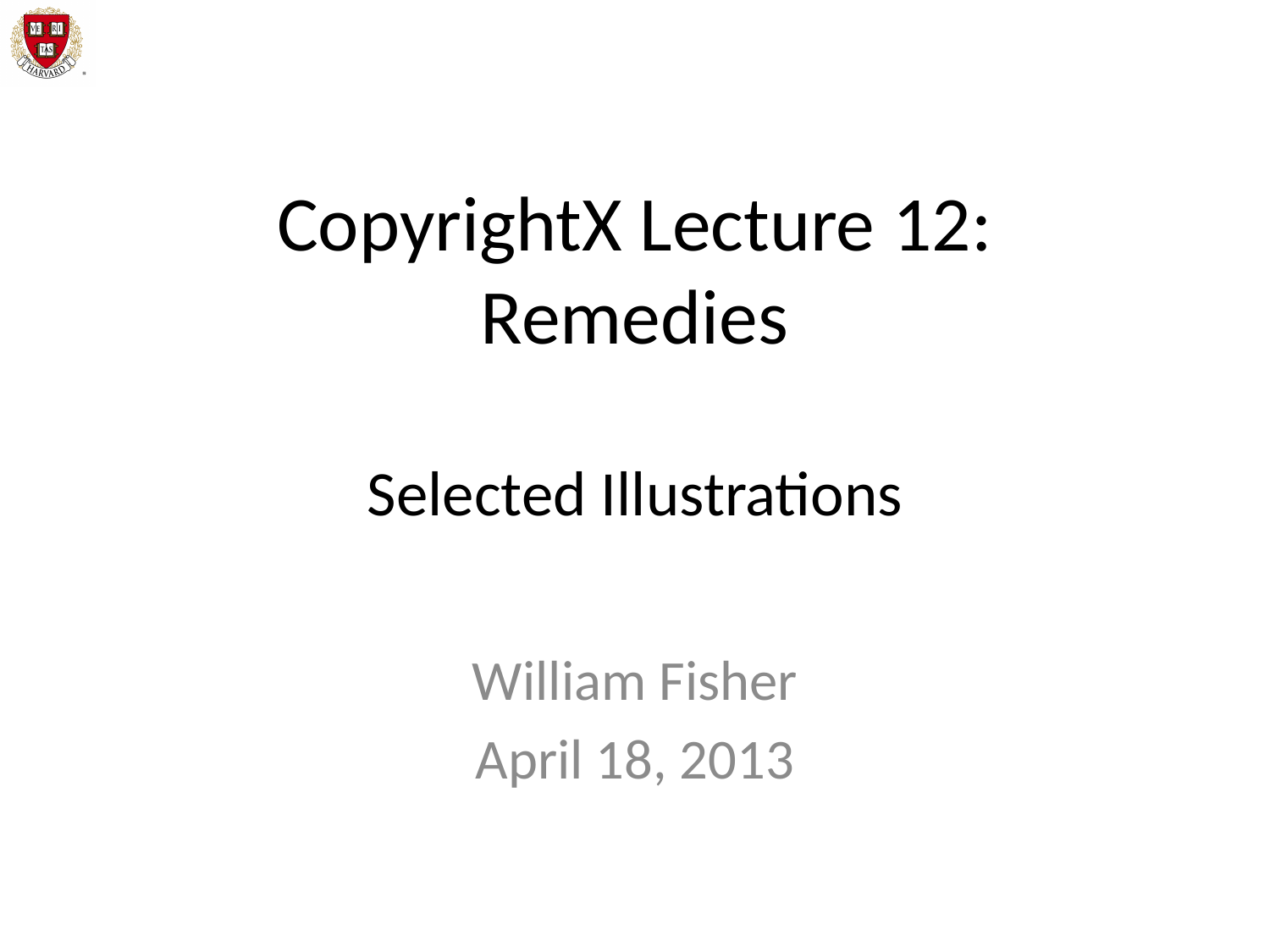

# CopyrightX Lecture 12: Remedies Selected Illustrations
William Fisher
April 18, 2013